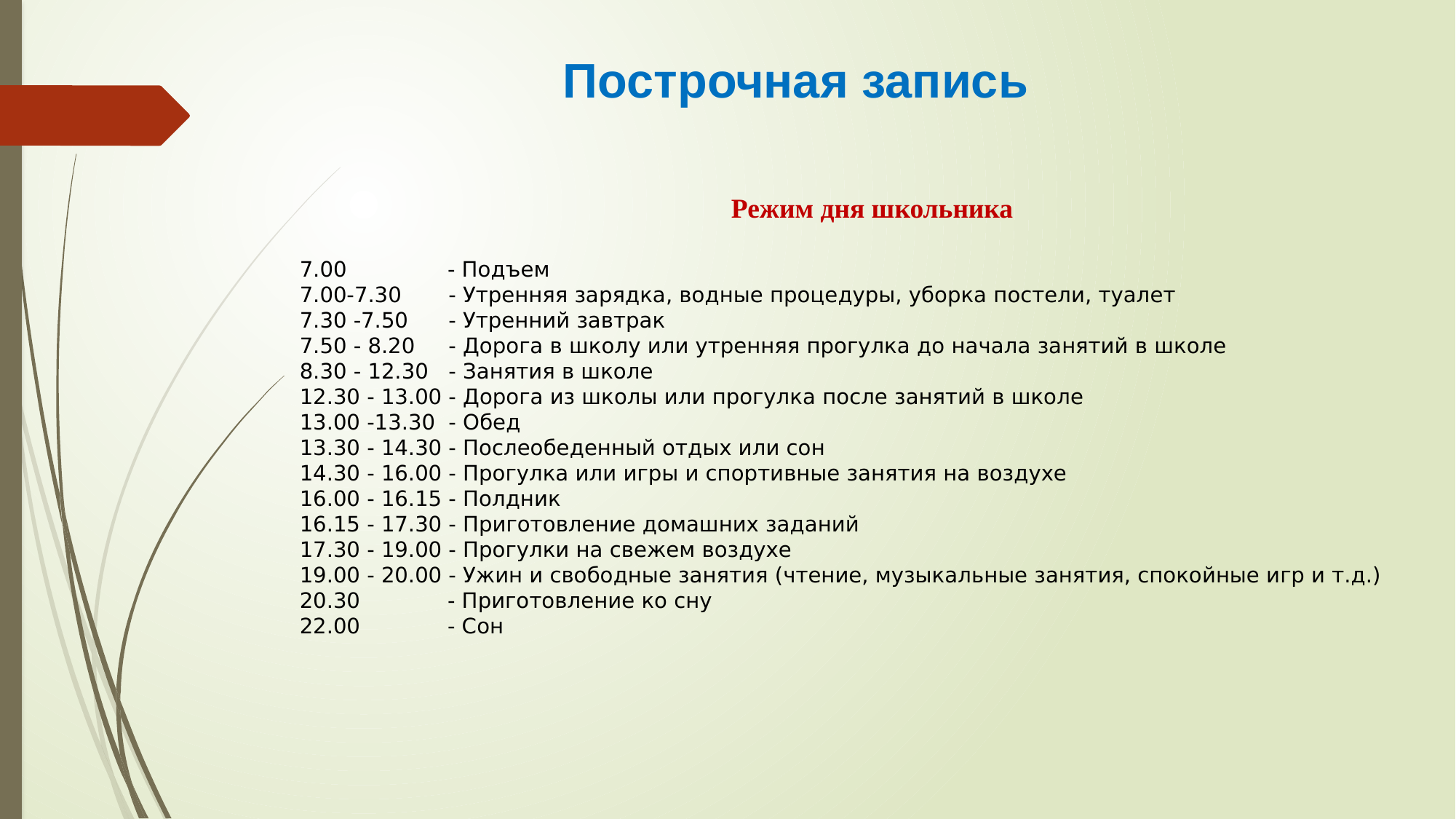

Построчная запись
Режим дня школьника

7.00               - Подъем
7.00-7.30       - Утренняя зарядка, водные процедуры, уборка постели, туалет
7.30 -7.50      - Утренний завтрак
7.50 - 8.20     - Дорога в школу или утренняя прогулка до начала занятий в школе
8.30 - 12.30   - Занятия в школе
12.30 - 13.00 - Дорога из школы или прогулка после занятий в школе
13.00 -13.30  - Обед
13.30 - 14.30 - Послеобеденный отдых или сон
14.30 - 16.00 - Прогулка или игры и спортивные занятия на воздухе
16.00 - 16.15 - Полдник
16.15 - 17.30 - Приготовление домашних заданий
17.30 - 19.00 - Прогулки на свежем воздухе
19.00 - 20.00 - Ужин и свободные занятия (чтение, музыкальные занятия, спокойные игр и т.д.)
20.30             - Приготовление ко сну
22.00             - Сон